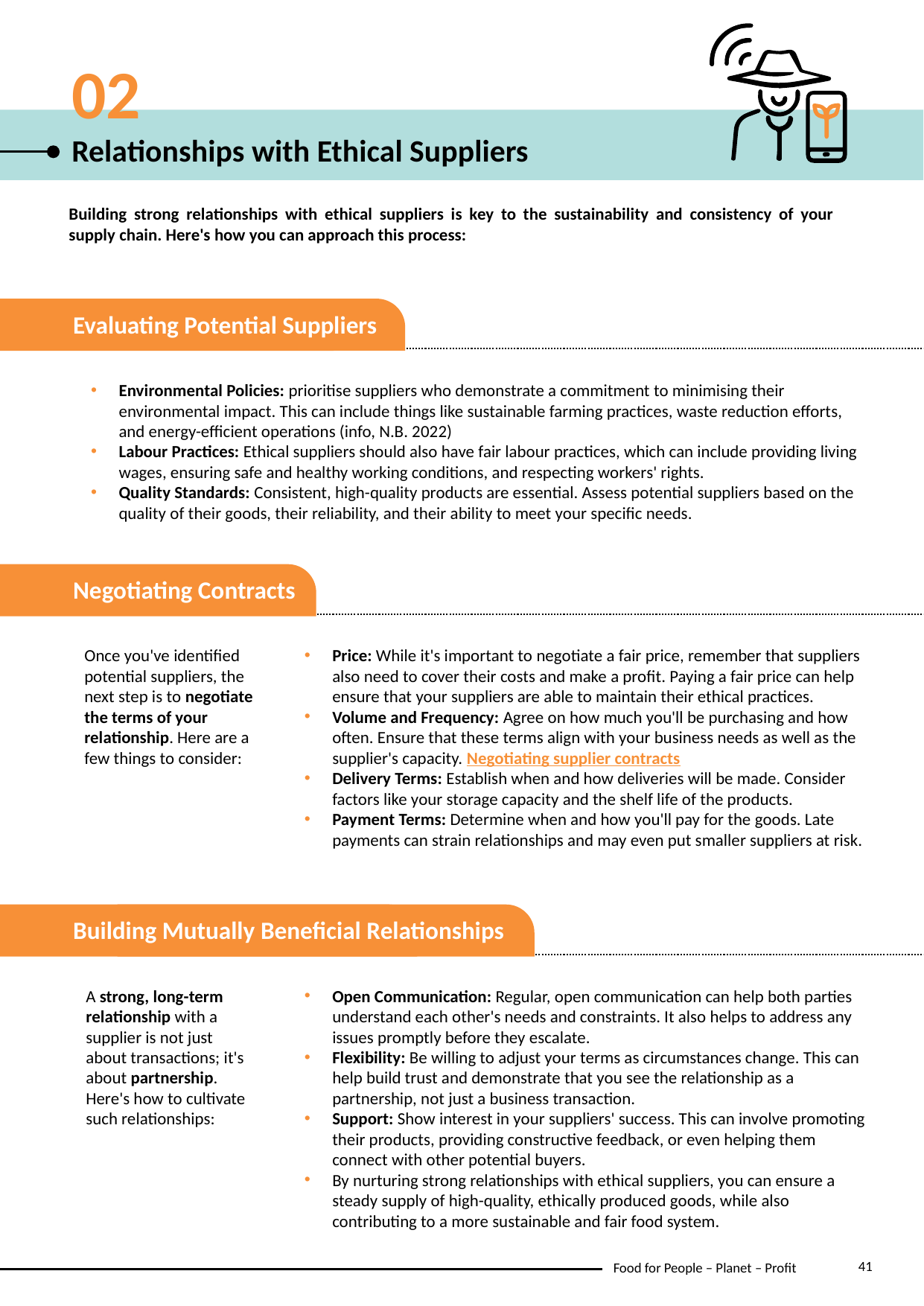

02

Relationships with Ethical Suppliers

Building strong relationships with ethical suppliers is key to the sustainability and consistency of your supply chain. Here's how you can approach this process:

Evaluating Potential Suppliers

Environmental Policies: prioritise suppliers who demonstrate a commitment to minimising their environmental impact. This can include things like sustainable farming practices, waste reduction efforts, and energy-efficient operations (info, N.B. 2022)
Labour Practices: Ethical suppliers should also have fair labour practices, which can include providing living wages, ensuring safe and healthy working conditions, and respecting workers' rights.
Quality Standards: Consistent, high-quality products are essential. Assess potential suppliers based on the quality of their goods, their reliability, and their ability to meet your specific needs.

Price: While it's important to negotiate a fair price, remember that suppliers also need to cover their costs and make a profit. Paying a fair price can help ensure that your suppliers are able to maintain their ethical practices.
Volume and Frequency: Agree on how much you'll be purchasing and how often. Ensure that these terms align with your business needs as well as the supplier's capacity. Negotiating supplier contracts
Delivery Terms: Establish when and how deliveries will be made. Consider factors like your storage capacity and the shelf life of the products.
Payment Terms: Determine when and how you'll pay for the goods. Late payments can strain relationships and may even put smaller suppliers at risk.

Negotiating Contracts
Once you've identified potential suppliers, the next step is to negotiate the terms of your
relationship. Here are a few things to consider:

Building Mutually Beneficial Relationships

A strong, long-term relationship with a supplier is not just about transactions; it's about partnership.
Here's how to cultivate such relationships:

Open Communication: Regular, open communication can help both parties understand each other's needs and constraints. It also helps to address any issues promptly before they escalate.
Flexibility: Be willing to adjust your terms as circumstances change. This can help build trust and demonstrate that you see the relationship as a partnership, not just a business transaction.
Support: Show interest in your suppliers' success. This can involve promoting their products, providing constructive feedback, or even helping them connect with other potential buyers.
By nurturing strong relationships with ethical suppliers, you can ensure a steady supply of high-quality, ethically produced goods, while also contributing to a more sustainable and fair food system.

41